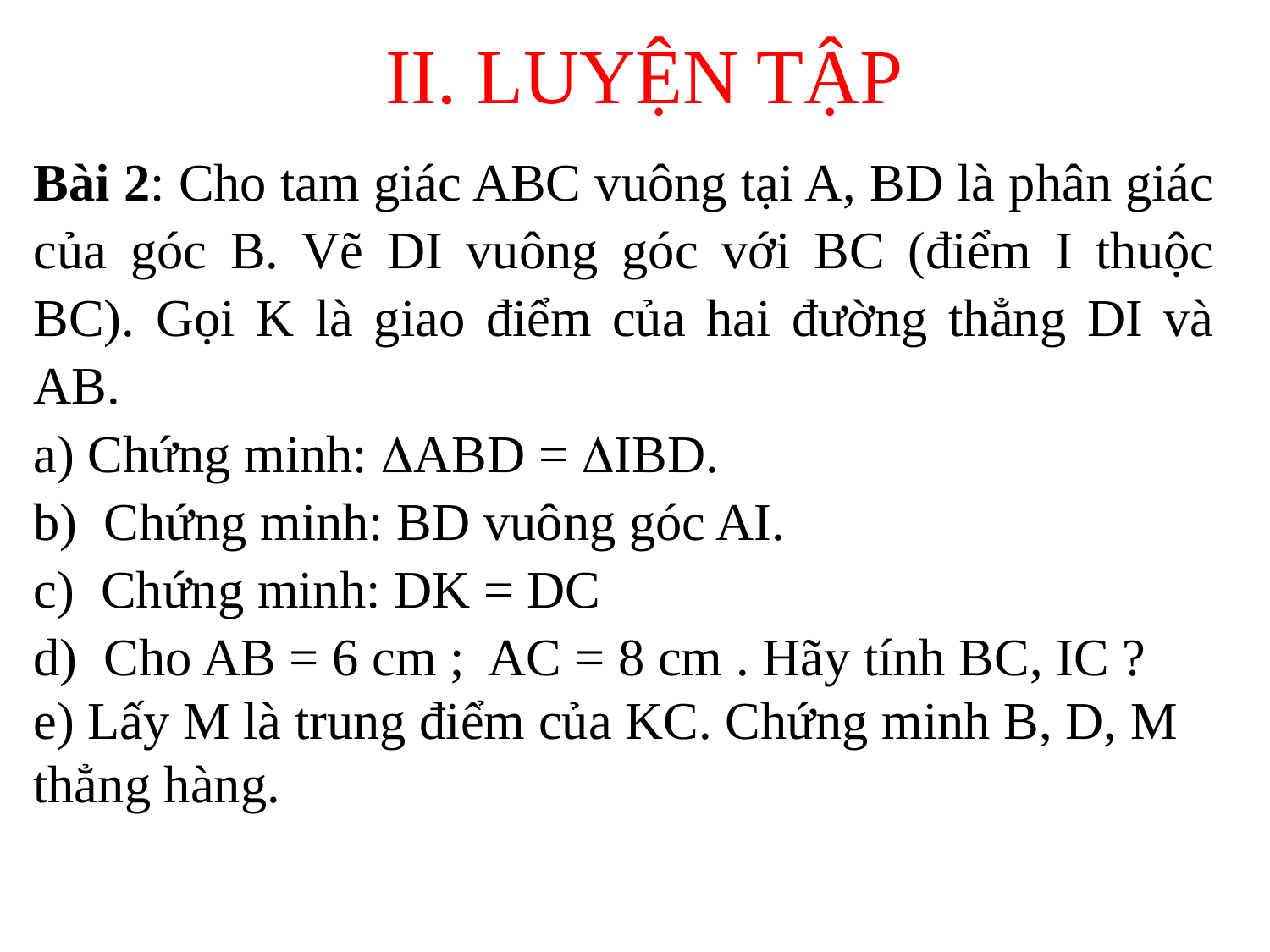

II. LUYỆN TẬP
Bài 2: Cho tam giác ABC vuông tại A, BD là phân giác của góc B. Vẽ DI vuông góc với BC (điểm I thuộc BC). Gọi K là giao điểm của hai đường thẳng DI và AB.
a) Chứng minh: ΔABD = ΔIBD.
b)  Chứng minh: BD vuông góc AI.
c)  Chứng minh: DK = DC
d)  Cho AB = 6 cm ;  AC = 8 cm . Hãy tính BC, IC ?
e) Lấy M là trung điểm của KC. Chứng minh B, D, M thẳng hàng.